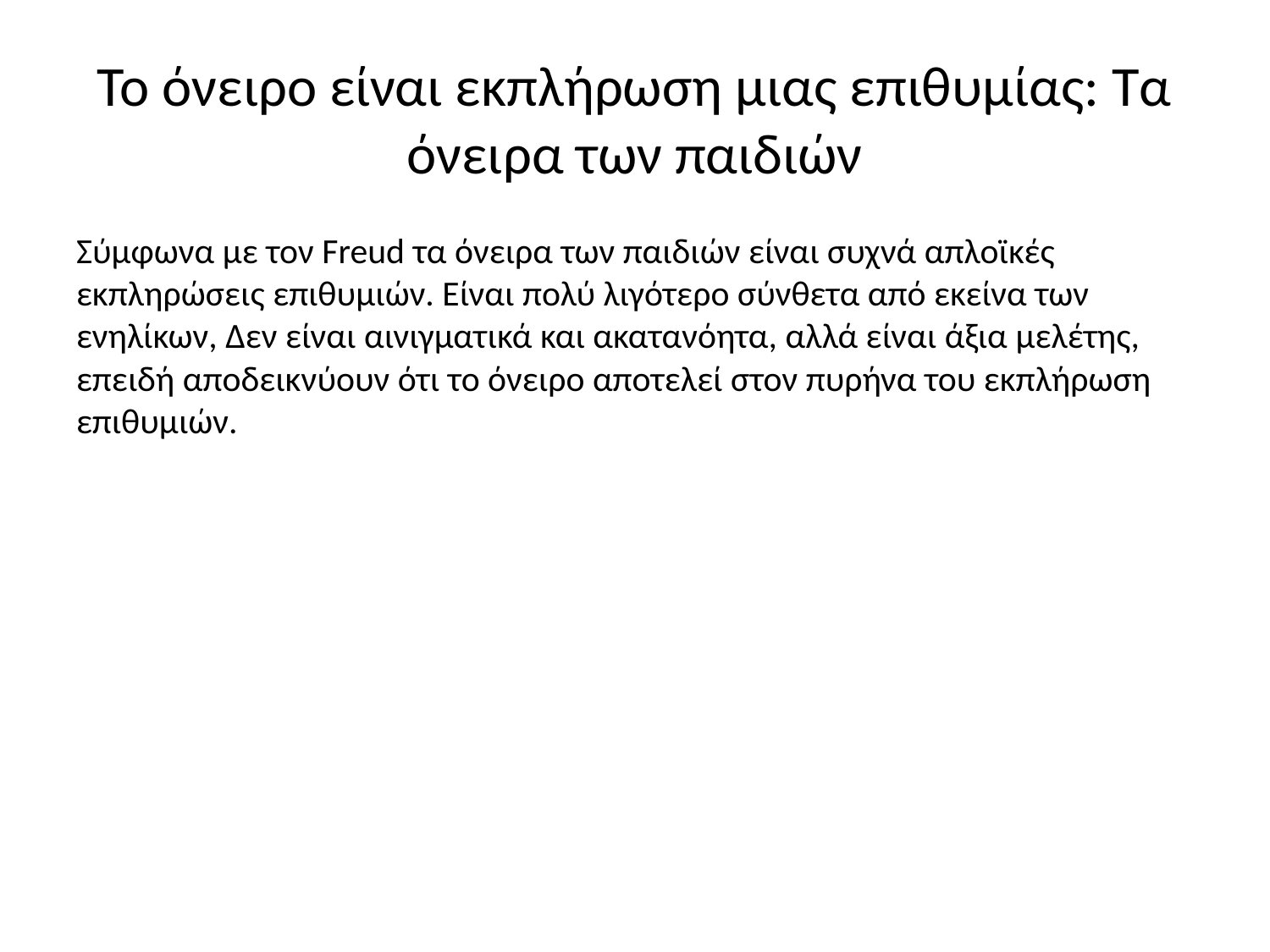

# Το όνειρο είναι εκπλήρωση μιας επιθυμίας: Τα όνειρα των παιδιών
Σύμφωνα με τον Freud τα όνειρα των παιδιών είναι συχνά απλοϊκές εκπληρώσεις επιθυμιών. Είναι πολύ λιγότερο σύνθετα από εκείνα των ενηλίκων, Δεν είναι αινιγματικά και ακατανόητα, αλλά είναι άξια μελέτης, επειδή αποδεικνύουν ότι το όνειρο αποτελεί στον πυρήνα του εκπλήρωση επιθυμιών.